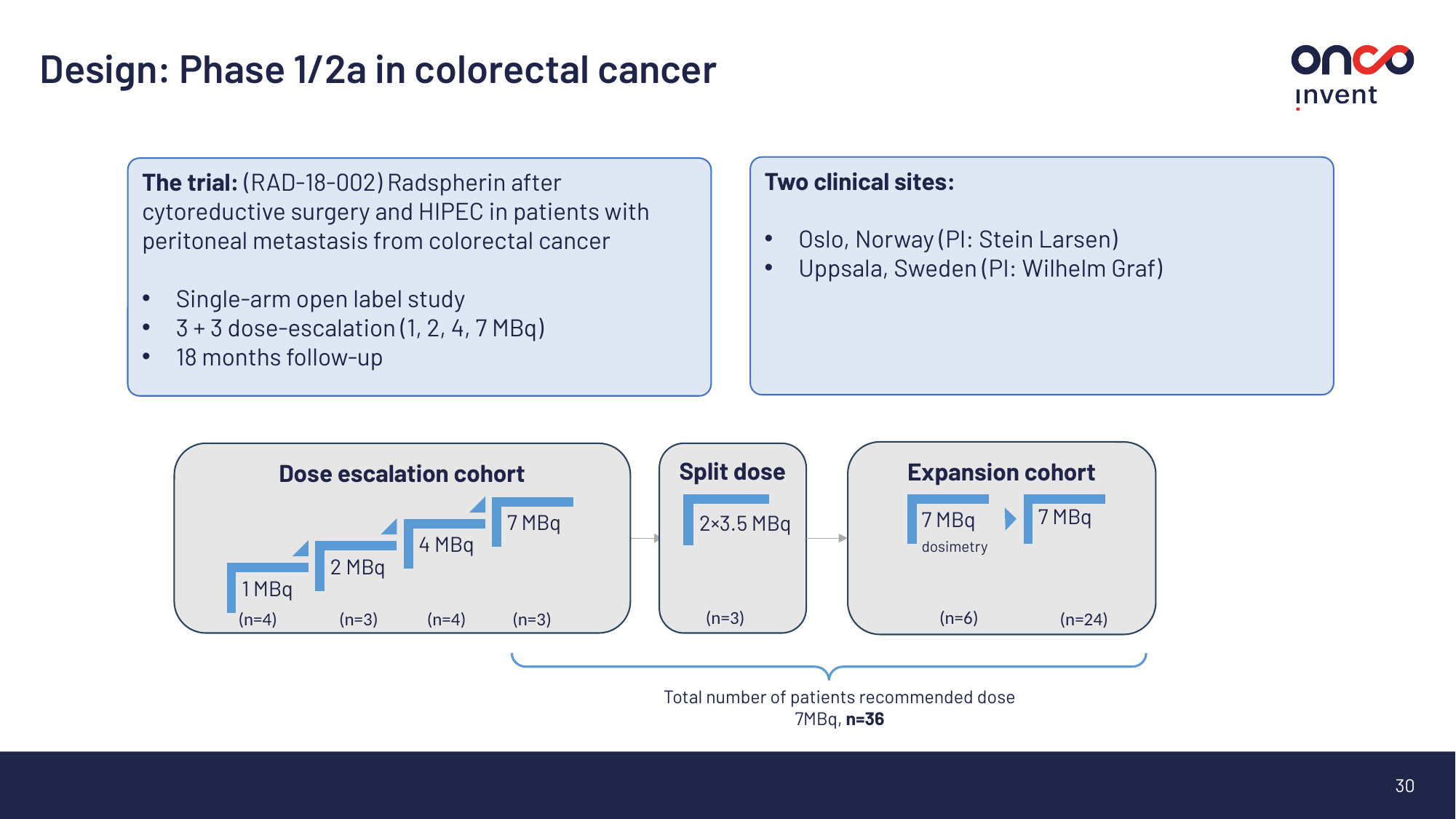

Design: Phase 1/2a in colorectal cancer
Two clinical sites:

Oslo, Norway (PI: Stein Larsen)
Uppsala, Sweden (PI: Wilhelm Graf)
The trial: (RAD-18-002) Radspherin after cytoreductive surgery and HIPEC in patients with peritoneal metastasis from colorectal cancer

Single-arm open label study
3 + 3 dose-escalation (1, 2, 4, 7 MBq)
18 months follow-up

Expansion cohort
Dose escalation cohort
Split dose

2×3.5 MBq
1 MBq

2 MBq

4 MBq

7 MBq

7 MBq

7 MBq
dosimetry

(n=3)
(n=6)
(n=3)
(n=4)
(n=3)
(n=24)
(n=4)
Total number of patients recommended dose 7MBq, n=36
30